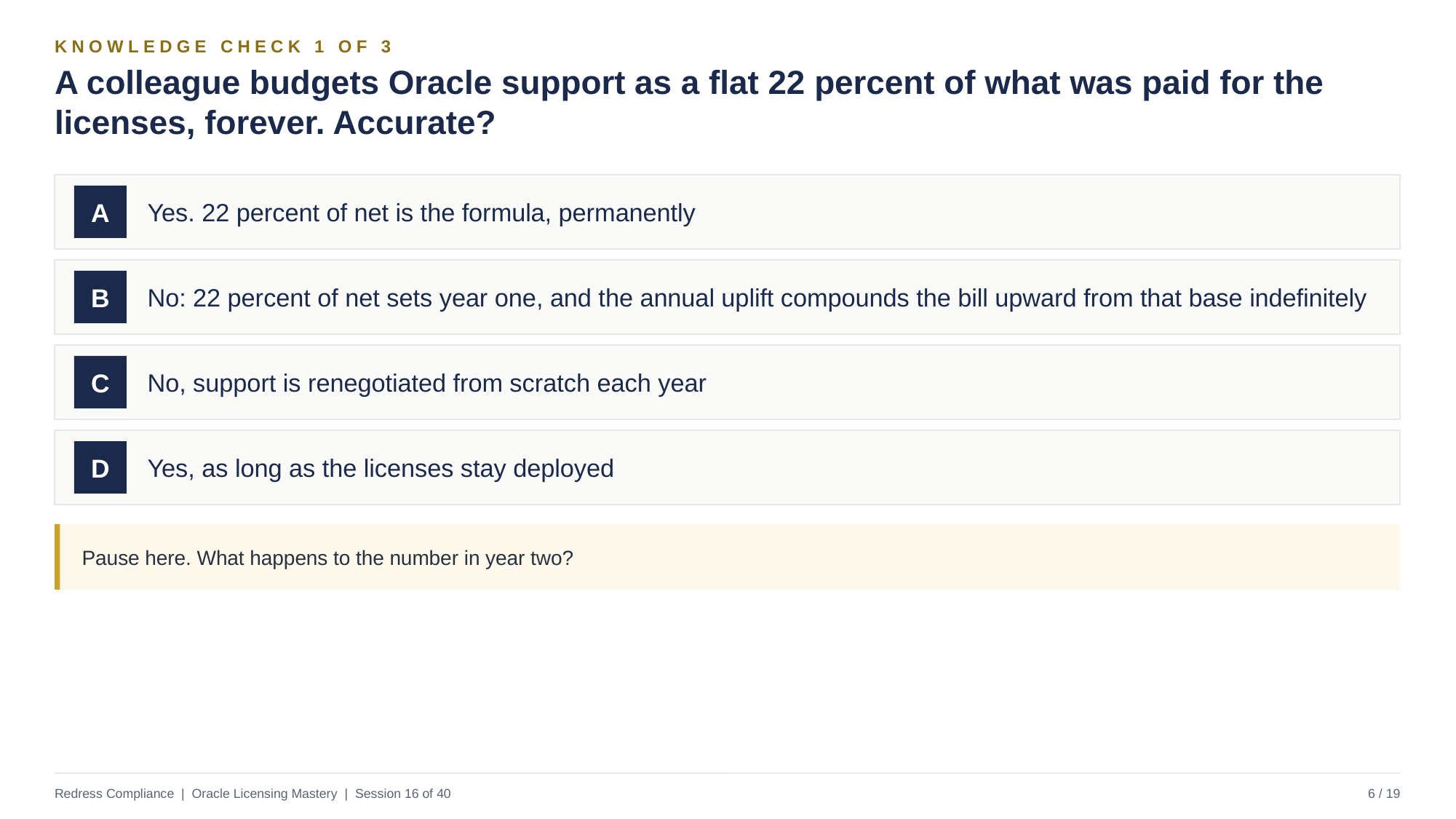

KNOWLEDGE CHECK 1 OF 3
A colleague budgets Oracle support as a flat 22 percent of what was paid for the licenses, forever. Accurate?

Yes. 22 percent of net is the formula, permanently

A

No: 22 percent of net sets year one, and the annual uplift compounds the bill upward from that base indefinitely

B

No, support is renegotiated from scratch each year

C

Yes, as long as the licenses stay deployed

D

Pause here. What happens to the number in year two?

Redress Compliance  |  Oracle Licensing Mastery  |  Session 16 of 40
6 / 19